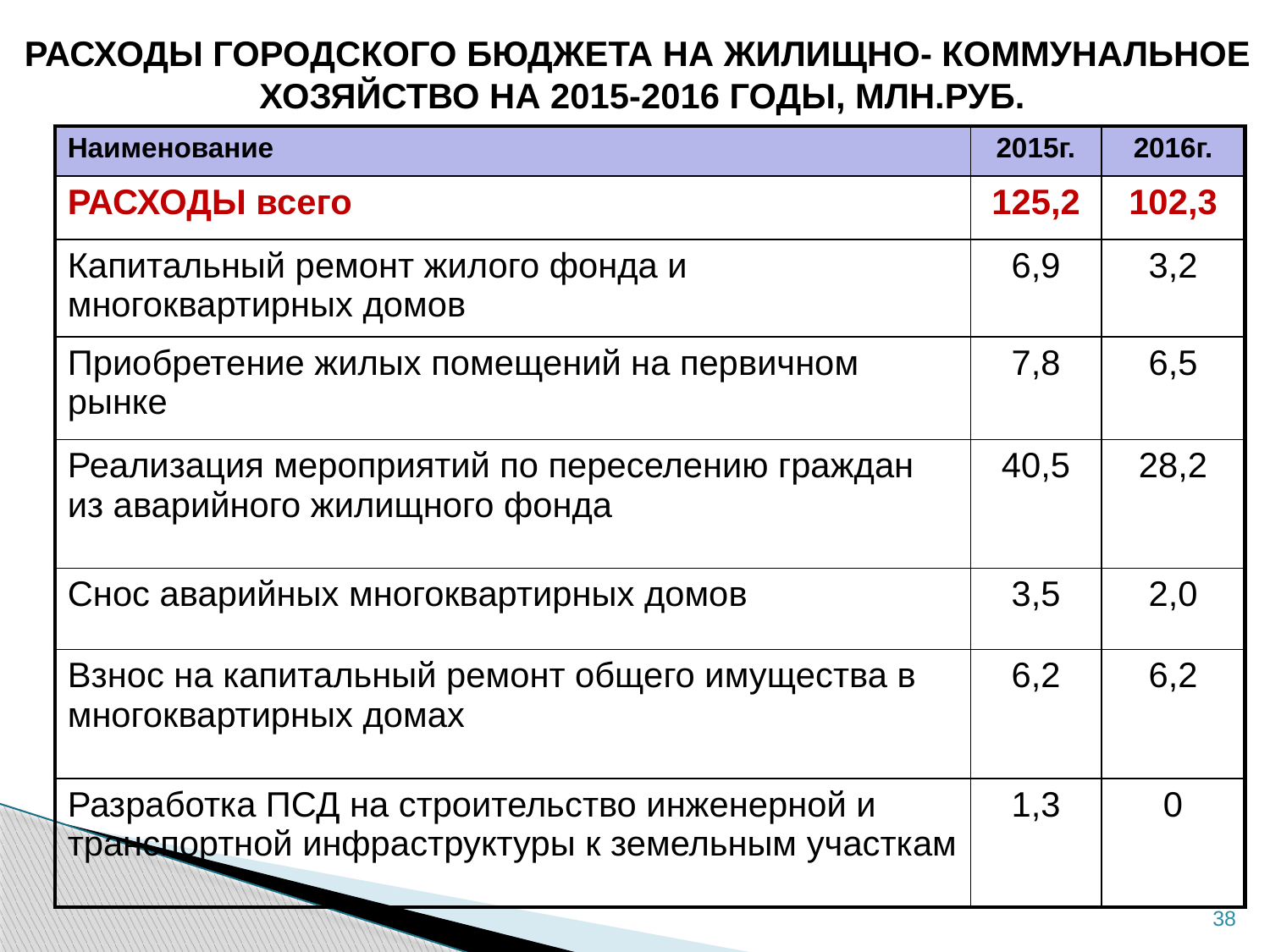

РАСХОДЫ ГОРОДСКОГО БЮДЖЕТА НА ЖИЛИЩНО- КОММУНАЛЬНОЕ
ХОЗЯЙСТВО НА 2015-2016 ГОДЫ, МЛН.РУБ.
| Наименование | 2015г. | 2016г. |
| --- | --- | --- |
| РАСХОДЫ всего | 125,2 | 102,3 |
| Капитальный ремонт жилого фонда и многоквартирных домов | 6,9 | 3,2 |
| Приобретение жилых помещений на первичном рынке | 7,8 | 6,5 |
| Реализация мероприятий по переселению граждан из аварийного жилищного фонда | 40,5 | 28,2 |
| Снос аварийных многоквартирных домов | 3,5 | 2,0 |
| Взнос на капитальный ремонт общего имущества в многоквартирных домах | 6,2 | 6,2 |
| Разработка ПСД на строительство инженерной и транспортной инфраструктуры к земельным участкам | 1,3 | 0 |
38